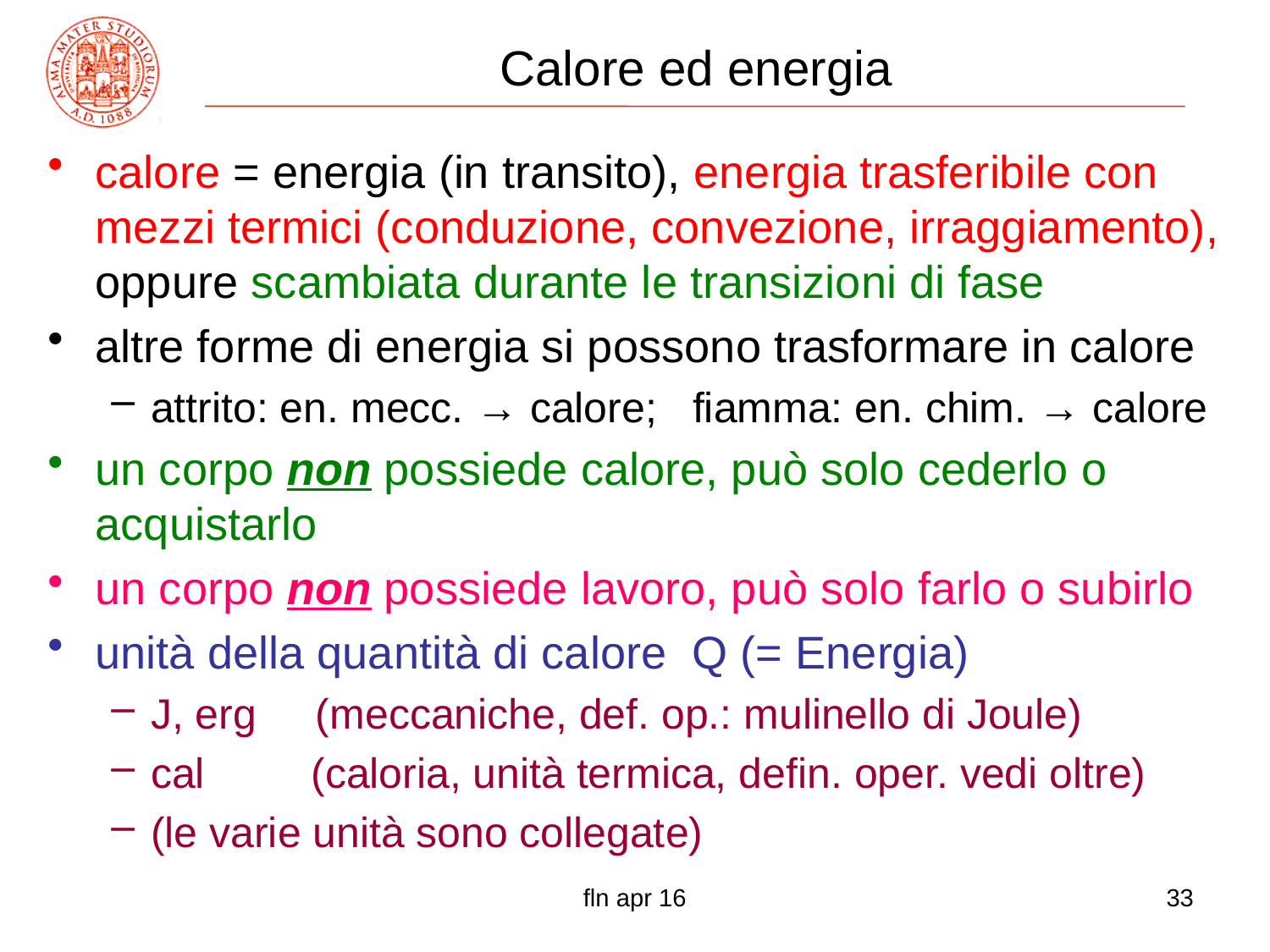

# Calore ed energia
calore = energia (in transito), energia trasferibile con mezzi termici (conduzione, convezione, irraggiamento), oppure scambiata durante le transizioni di fase
altre forme di energia si possono trasformare in calore
attrito: en. mecc. → calore;   fiamma: en. chim. → calore
un corpo non possiede calore, può solo cederlo o acquistarlo
un corpo non possiede lavoro, può solo farlo o subirlo
unità della quantità di calore  Q (= Energia)
J, erg     (meccaniche, def. op.: mulinello di Joule)
cal         (caloria, unità termica, defin. oper. vedi oltre)
(le varie unità sono collegate)
fln apr 16
33